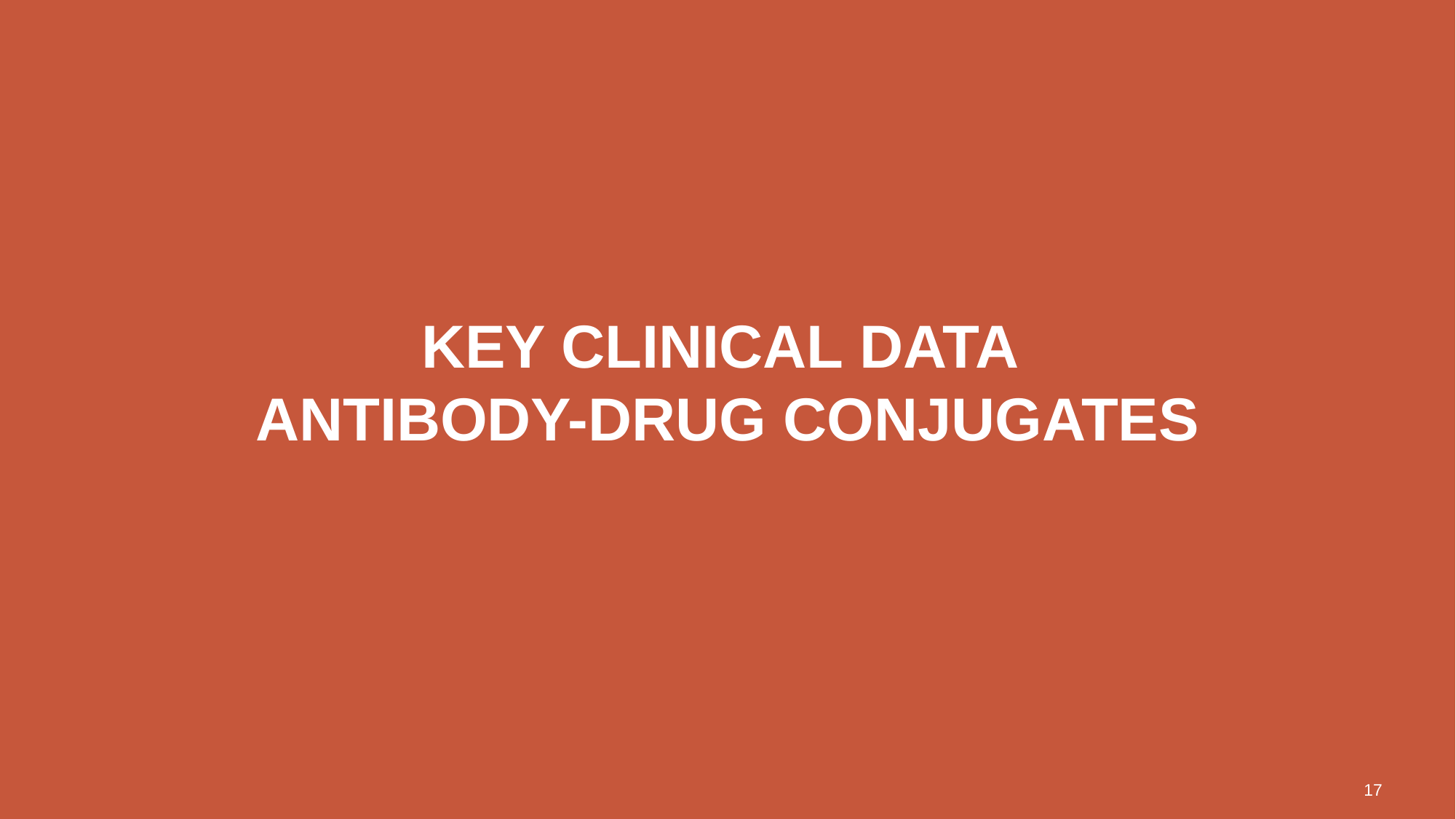

# Key clinical data antibody-drug conjugates
17